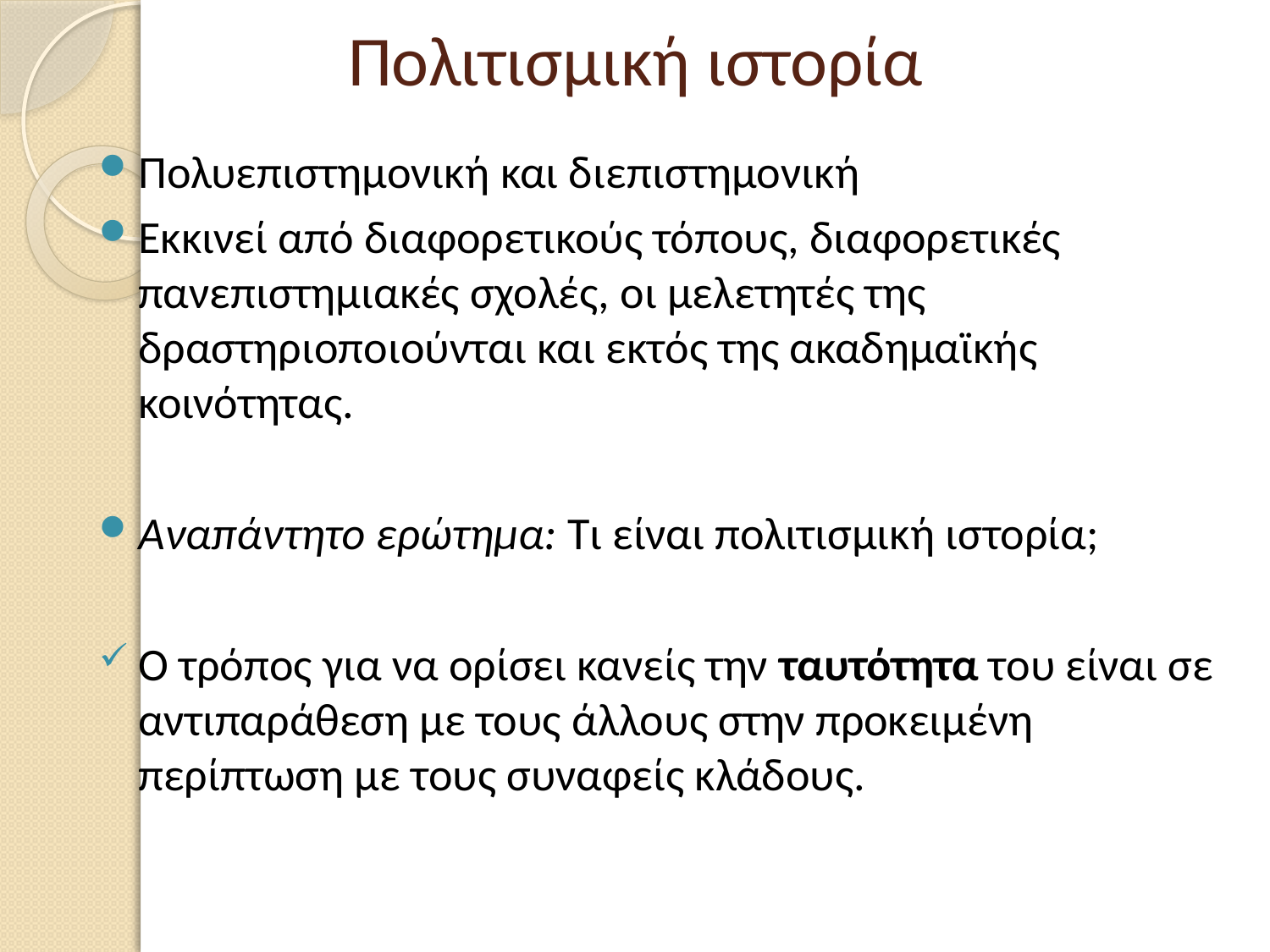

# Πολιτισμική ιστορία
Πολυεπιστημονική και διεπιστημονική
Εκκινεί από διαφορετικούς τόπους, διαφορετικές πανεπιστημιακές σχολές, οι μελετητές της δραστηριοποιούνται και εκτός της ακαδημαϊκής κοινότητας.

Αναπάντητο ερώτημα: Τι είναι πολιτισμική ιστορία;

Ο τρόπος για να ορίσει κανείς την ταυτότητα του είναι σε αντιπαράθεση με τους άλλους στην προκειμένη περίπτωση με τους συναφείς κλάδους.